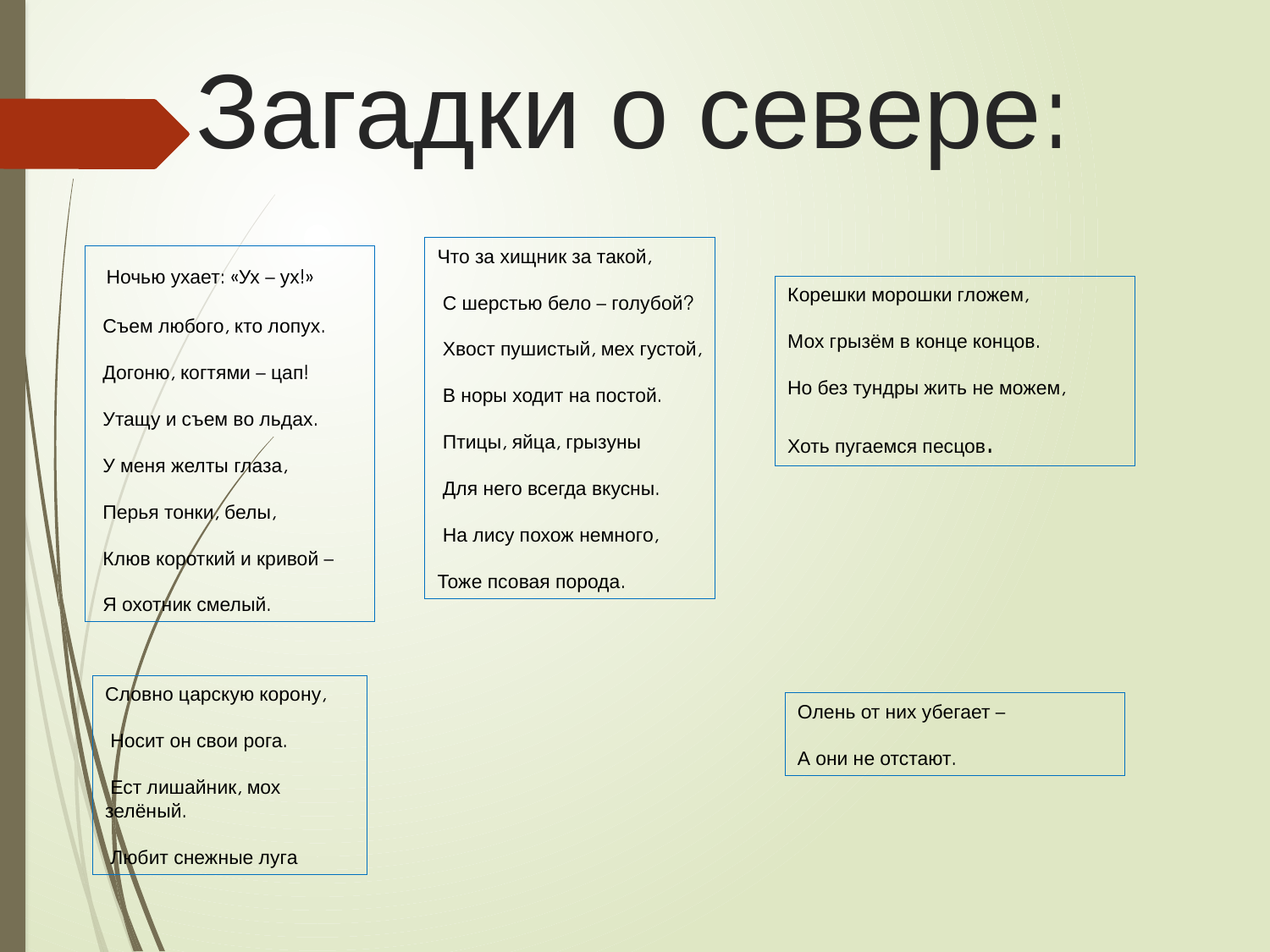

# Загадки о севере:
Что за хищник за такой,

 С шерстью бело – голубой?

 Хвост пушистый, мех густой,

 В норы ходит на постой.

 Птицы, яйца, грызуны

 Для него всегда вкусны.

 На лису похож немного,

Тоже псовая порода.
 Ночью ухает: «Ух – ух!»

 Съем любого, кто лопух.

 Догоню, когтями – цап!

 Утащу и съем во льдах.

 У меня желты глаза,

 Перья тонки, белы,

 Клюв короткий и кривой –

 Я охотник смелый.
Корешки морошки гложем,

Мох грызём в конце концов.

Но без тундры жить не можем,

Хоть пугаемся песцов.
Словно царскую корону,

 Носит он свои рога.

 Ест лишайник, мох зелёный.

 Любит снежные луга
Олень от них убегает –

А они не отстают.